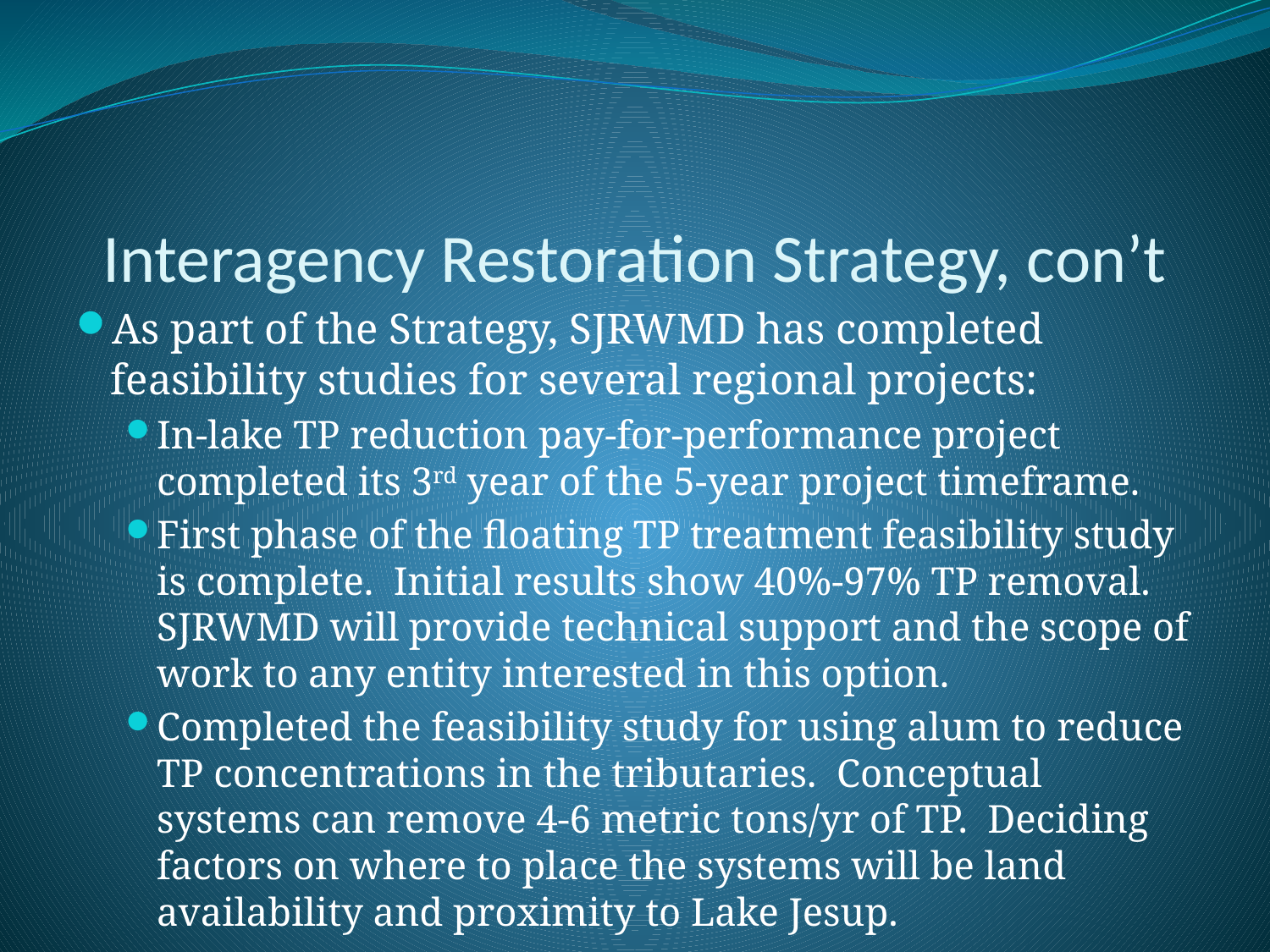

# Interagency Restoration Strategy, con’t
As part of the Strategy, SJRWMD has completed feasibility studies for several regional projects:
In-lake TP reduction pay-for-performance project completed its 3rd year of the 5-year project timeframe.
First phase of the floating TP treatment feasibility study is complete.  Initial results show 40%-97% TP removal.  SJRWMD will provide technical support and the scope of work to any entity interested in this option.
Completed the feasibility study for using alum to reduce TP concentrations in the tributaries.  Conceptual systems can remove 4-6 metric tons/yr of TP.  Deciding factors on where to place the systems will be land availability and proximity to Lake Jesup.